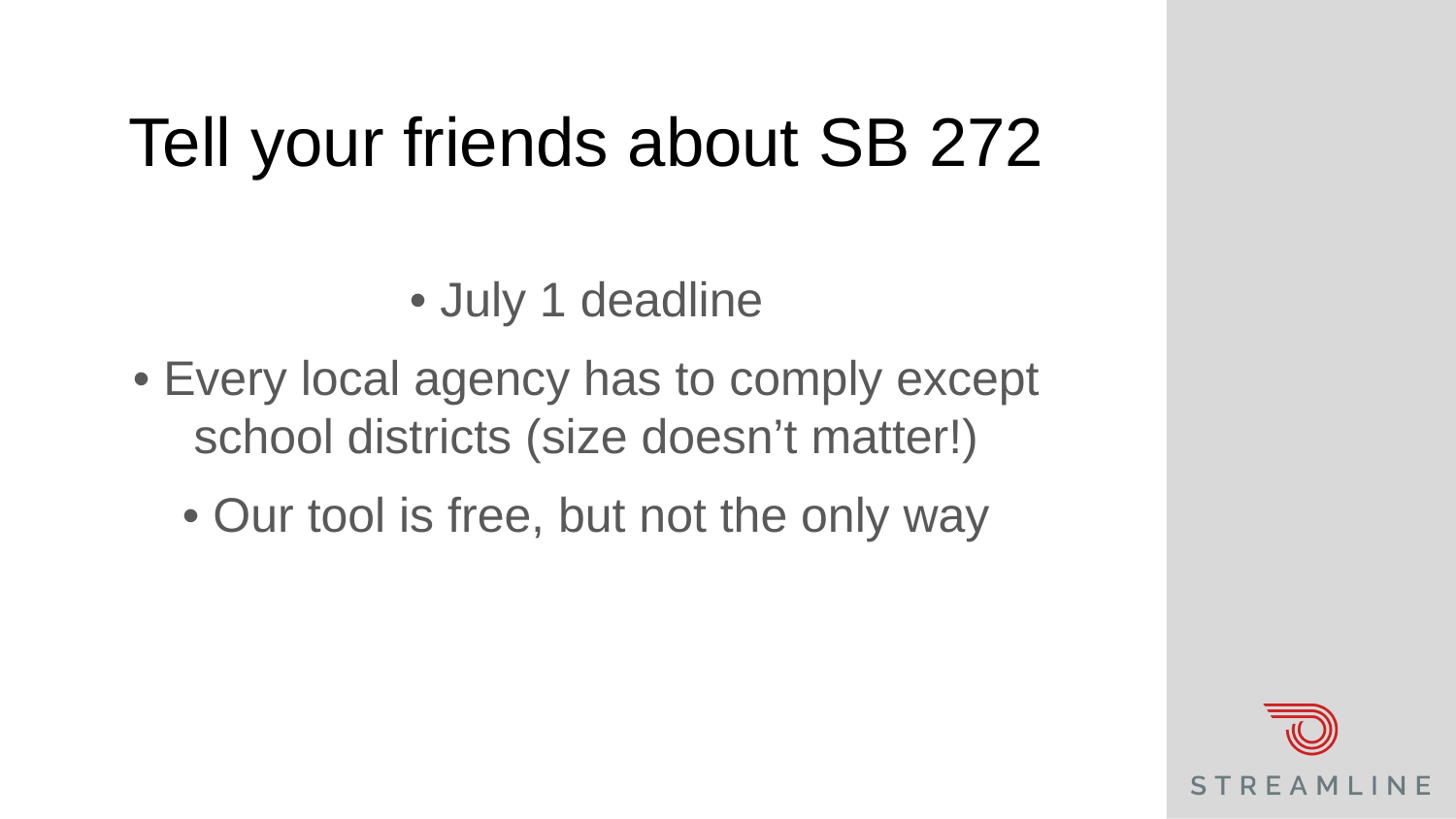

# Tell your friends about SB 272
• July 1 deadline
• Every local agency has to comply except school districts (size doesn’t matter!)
• Our tool is free, but not the only way